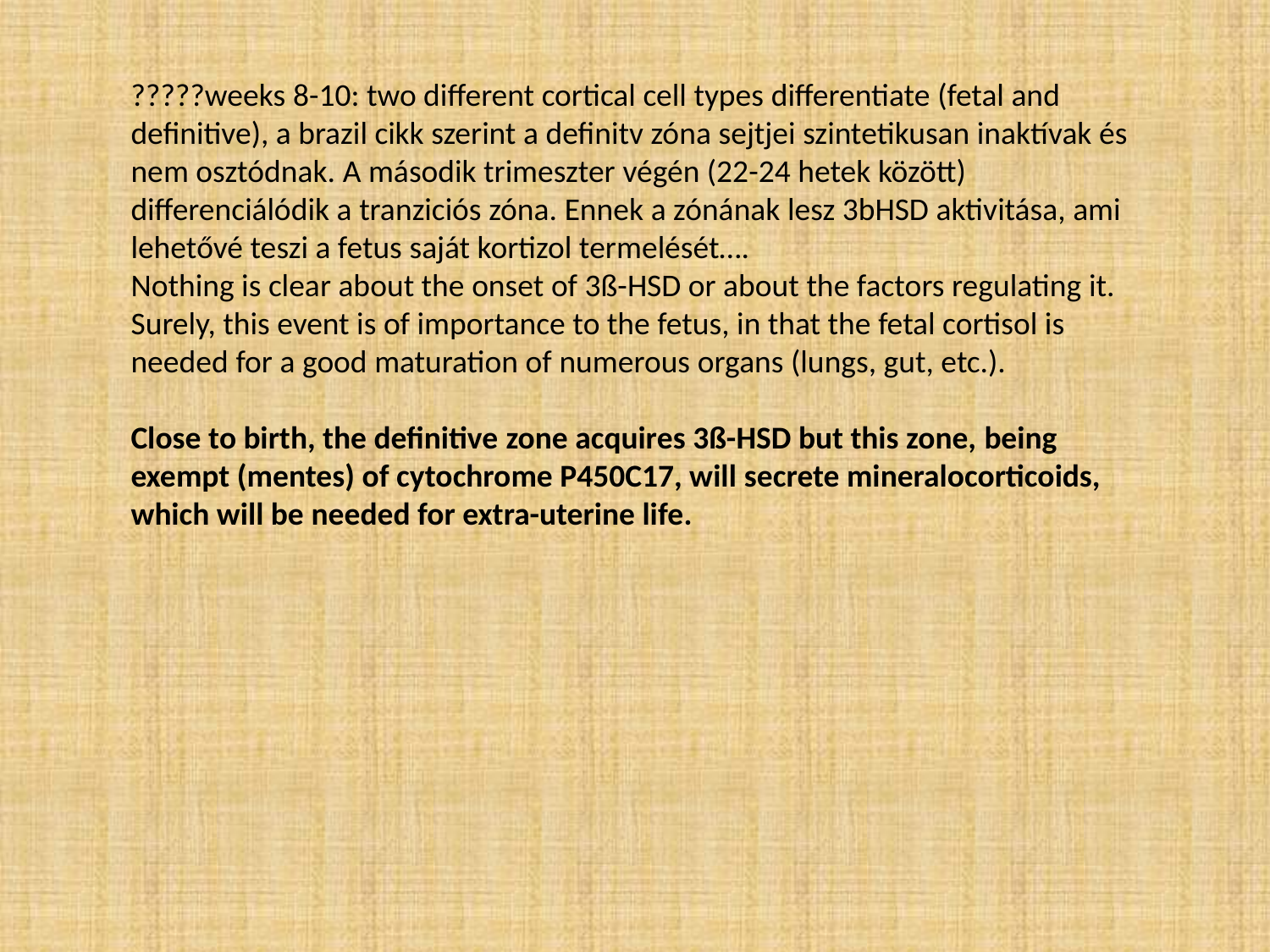

?????weeks 8-10: two different cortical cell types differentiate (fetal and definitive), a brazil cikk szerint a definitv zóna sejtjei szintetikusan inaktívak és nem osztódnak. A második trimeszter végén (22-24 hetek között) differenciálódik a tranziciós zóna. Ennek a zónának lesz 3bHSD aktivitása, ami lehetővé teszi a fetus saját kortizol termelését….
Nothing is clear about the onset of 3ß-HSD or about the factors regulating it. Surely, this event is of importance to the fetus, in that the fetal cortisol is needed for a good maturation of numerous organs (lungs, gut, etc.).

Close to birth, the definitive zone acquires 3ß-HSD but this zone, being exempt (mentes) of cytochrome P450C17, will secrete mineralocorticoids, which will be needed for extra-uterine life.